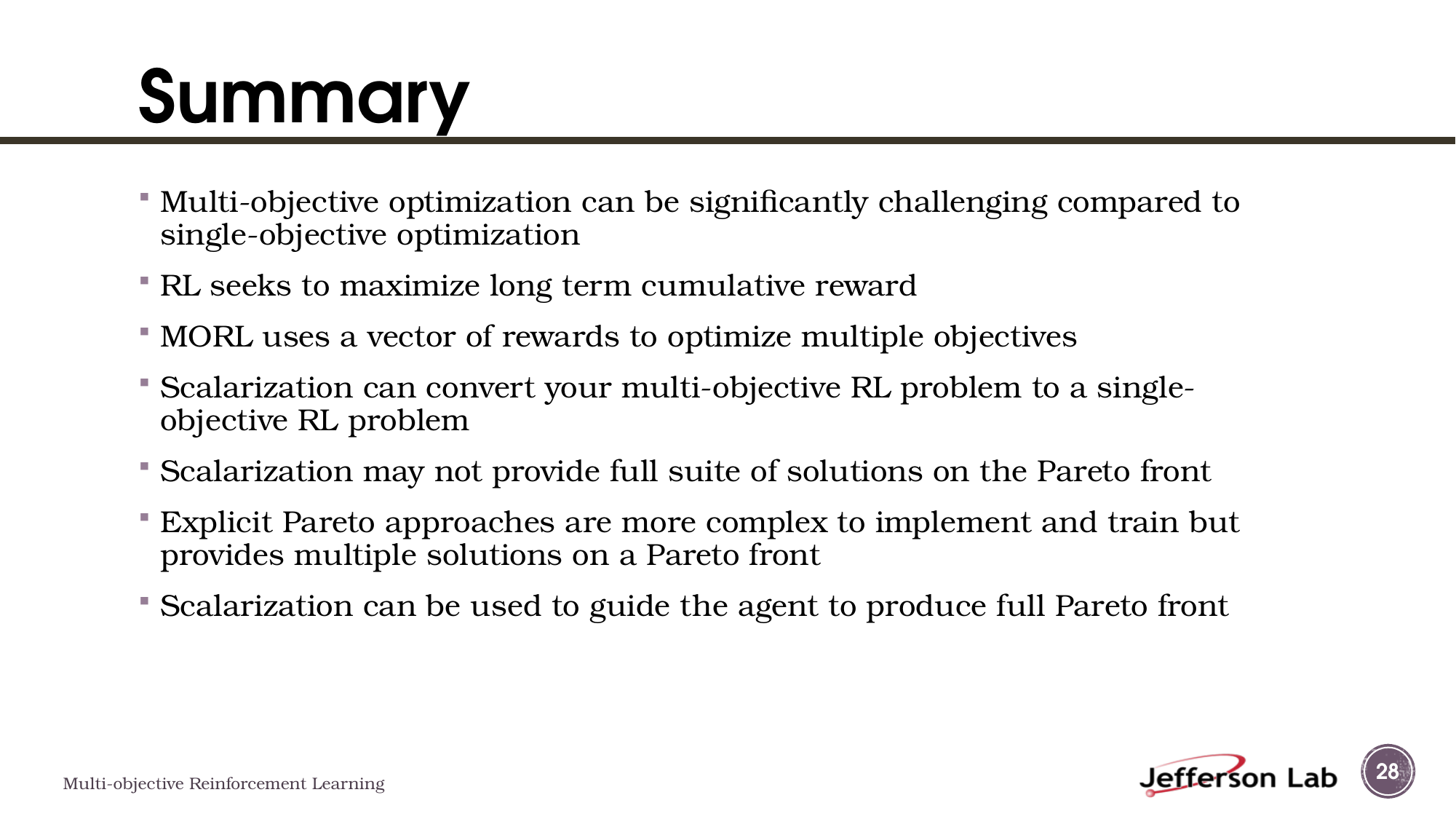

# Summary
Multi-objective optimization can be significantly challenging compared to single-objective optimization
RL seeks to maximize long term cumulative reward
MORL uses a vector of rewards to optimize multiple objectives
Scalarization can convert your multi-objective RL problem to a single-objective RL problem
Scalarization may not provide full suite of solutions on the Pareto front
Explicit Pareto approaches are more complex to implement and train but provides multiple solutions on a Pareto front
Scalarization can be used to guide the agent to produce full Pareto front

28
Multi-objective Reinforcement Learning